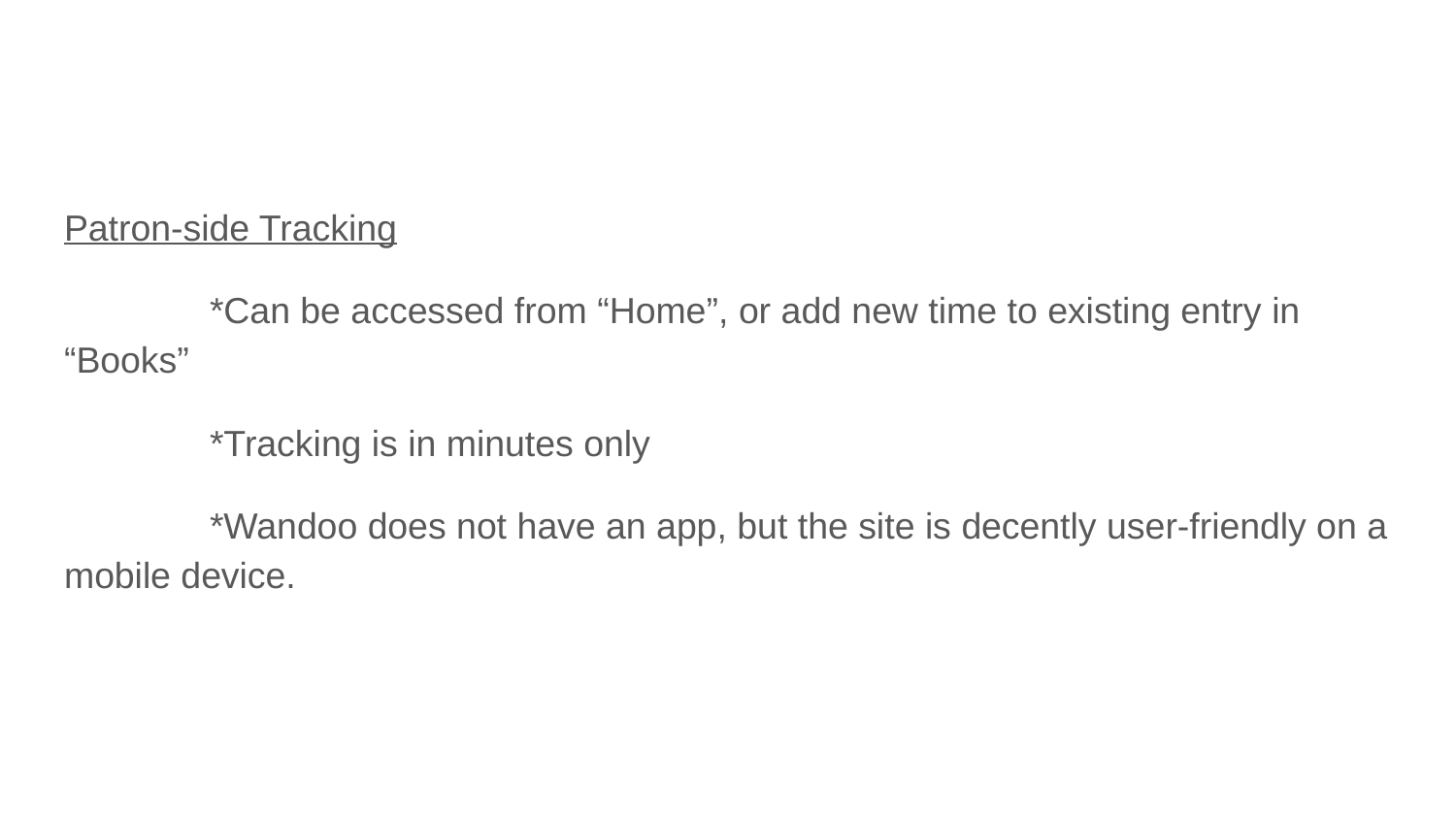

#
Patron-side Tracking
	*Can be accessed from “Home”, or add new time to existing entry in “Books”
	*Tracking is in minutes only
	*Wandoo does not have an app, but the site is decently user-friendly on a mobile device.